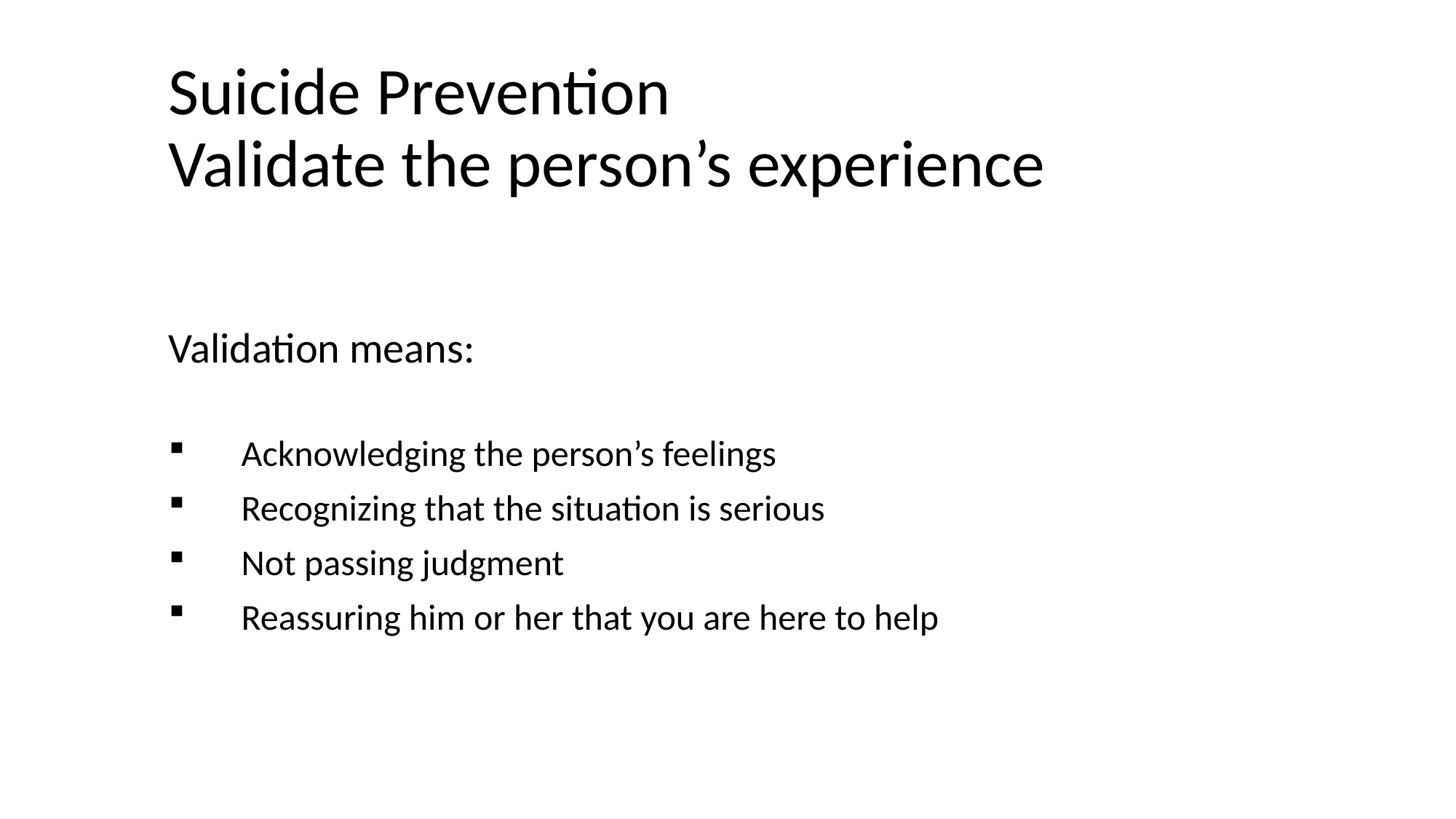

# Suicide Prevention Validate the person’s experience

Validation means:

Acknowledging the person’s feelings
Recognizing that the situation is serious
Not passing judgment
Reassuring him or her that you are here to help